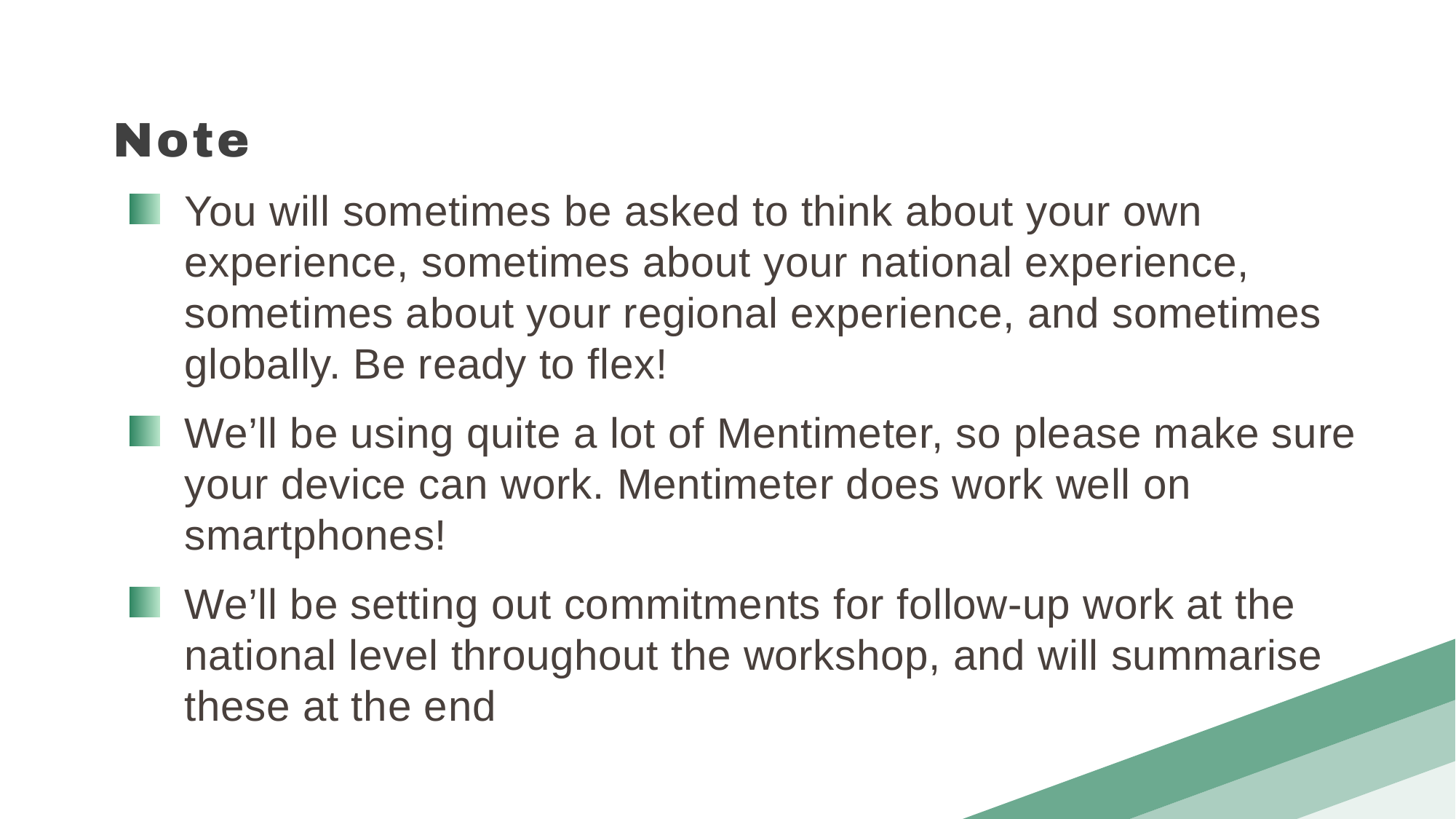

Note
You will sometimes be asked to think about your own experience, sometimes about your national experience, sometimes about your regional experience, and sometimes globally. Be ready to flex!
We’ll be using quite a lot of Mentimeter, so please make sure your device can work. Mentimeter does work well on smartphones!
We’ll be setting out commitments for follow-up work at the national level throughout the workshop, and will summarise these at the end